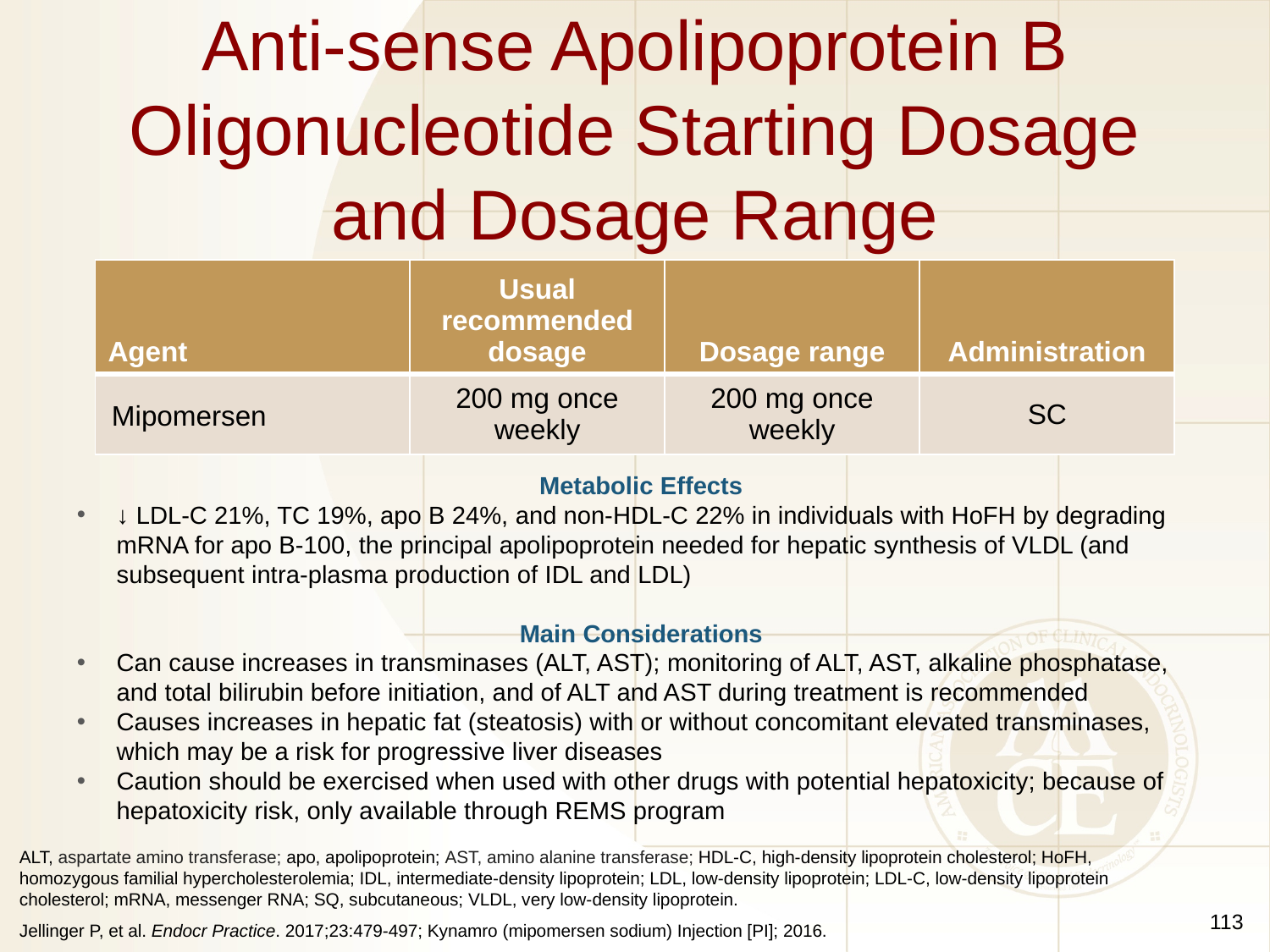

# Anti-sense Apolipoprotein B Oligonucleotide Starting Dosage and Dosage Range
| Agent | Usual recommended dosage | Dosage range | Administration |
| --- | --- | --- | --- |
| Mipomersen | 200 mg once weekly | 200 mg once weekly | SC |
Metabolic Effects
↓ LDL-C 21%, TC 19%, apo B 24%, and non-HDL-C 22% in individuals with HoFH by degrading mRNA for apo B-100, the principal apolipoprotein needed for hepatic synthesis of VLDL (and subsequent intra-plasma production of IDL and LDL)

Main Considerations
Can cause increases in transminases (ALT, AST); monitoring of ALT, AST, alkaline phosphatase, and total bilirubin before initiation, and of ALT and AST during treatment is recommended
Causes increases in hepatic fat (steatosis) with or without concomitant elevated transminases, which may be a risk for progressive liver diseases
Caution should be exercised when used with other drugs with potential hepatoxicity; because of hepatoxicity risk, only available through REMS program
ALT, aspartate amino transferase; apo, apolipoprotein; AST, amino alanine transferase; HDL-C, high-density lipoprotein cholesterol; HoFH, homozygous familial hypercholesterolemia; IDL, intermediate-density lipoprotein; LDL, low-density lipoprotein; LDL-C, low-density lipoprotein cholesterol; mRNA, messenger RNA; SQ, subcutaneous; VLDL, very low-density lipoprotein.
Jellinger P, et al. Endocr Practice. 2017;23:479-497; Kynamro (mipomersen sodium) Injection [PI]; 2016.

113